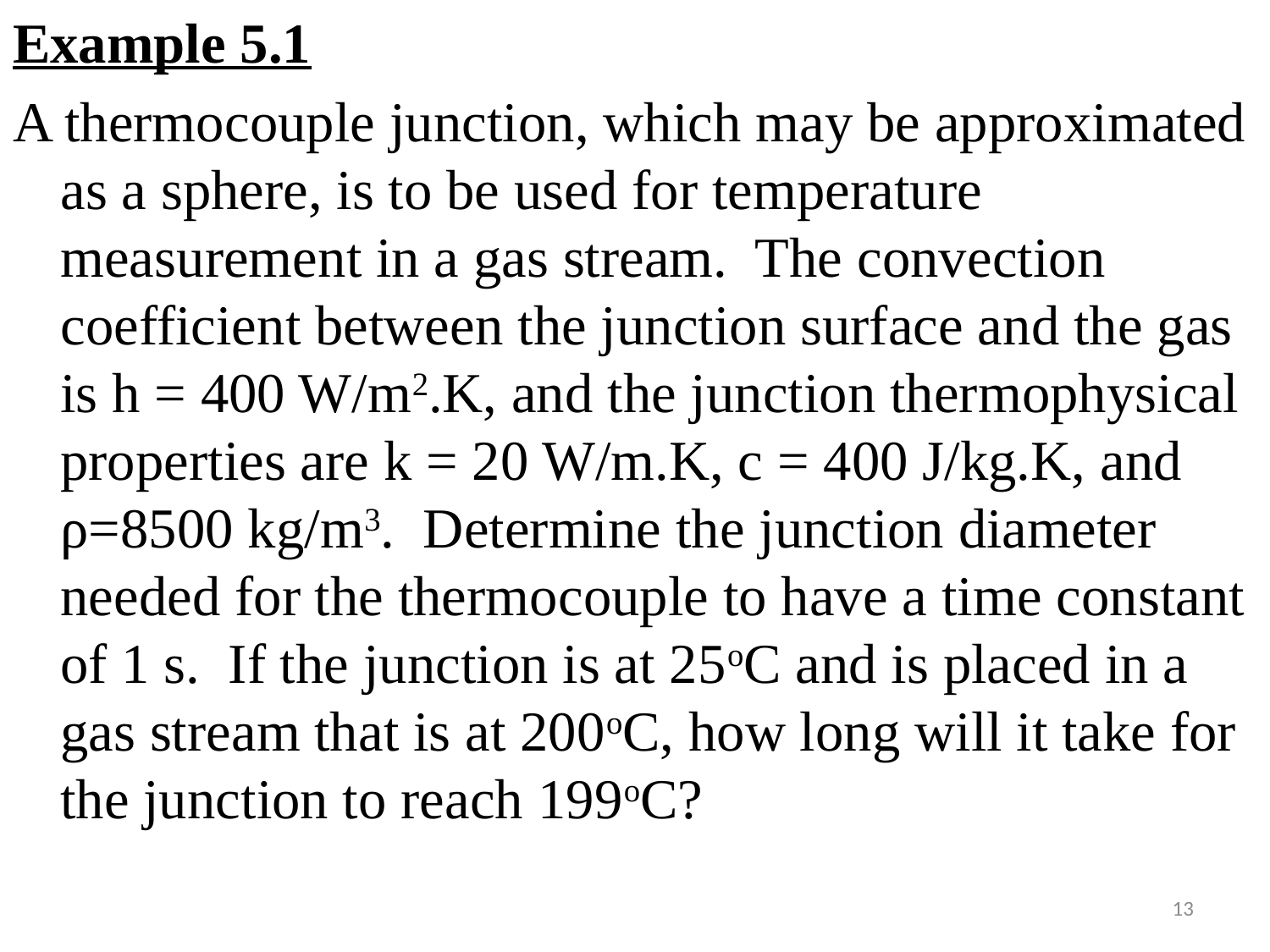

#
Example 5.1
A thermocouple junction, which may be approximated as a sphere, is to be used for temperature measurement in a gas stream.  The convection coefficient between the junction surface and the gas is h = 400 W/m2.K, and the junction thermophysical properties are k = 20 W/m.K, c = 400 J/kg.K, and ρ=8500 kg/m3.  Determine the junction diameter needed for the thermocouple to have a time constant of 1 s.  If the junction is at 25oC and is placed in a gas stream that is at 200oC, how long will it take for the junction to reach 199oC?
13